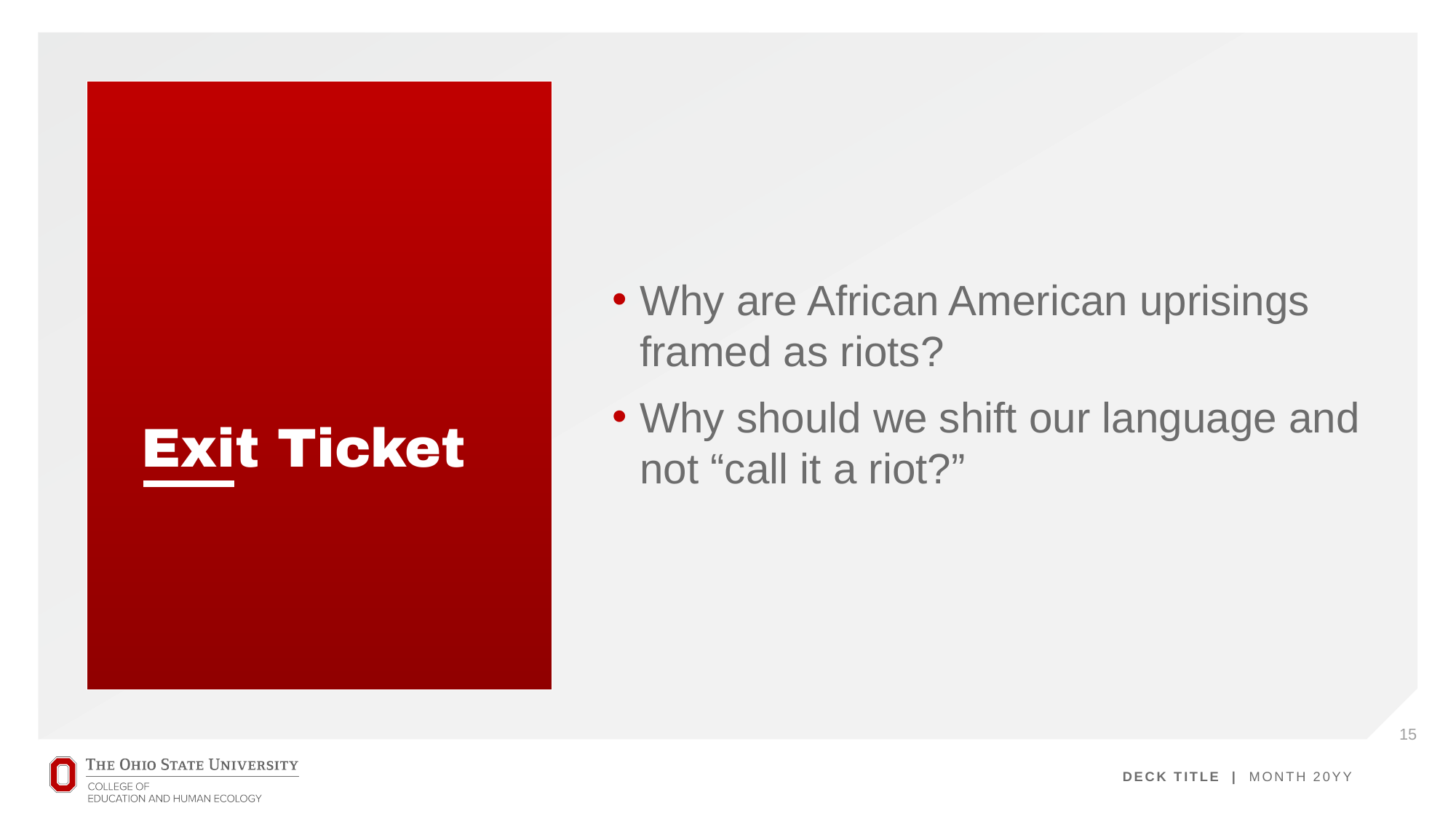

# Exit Ticket
Why are African American uprisings framed as riots?
Why should we shift our language and not “call it a riot?”
15